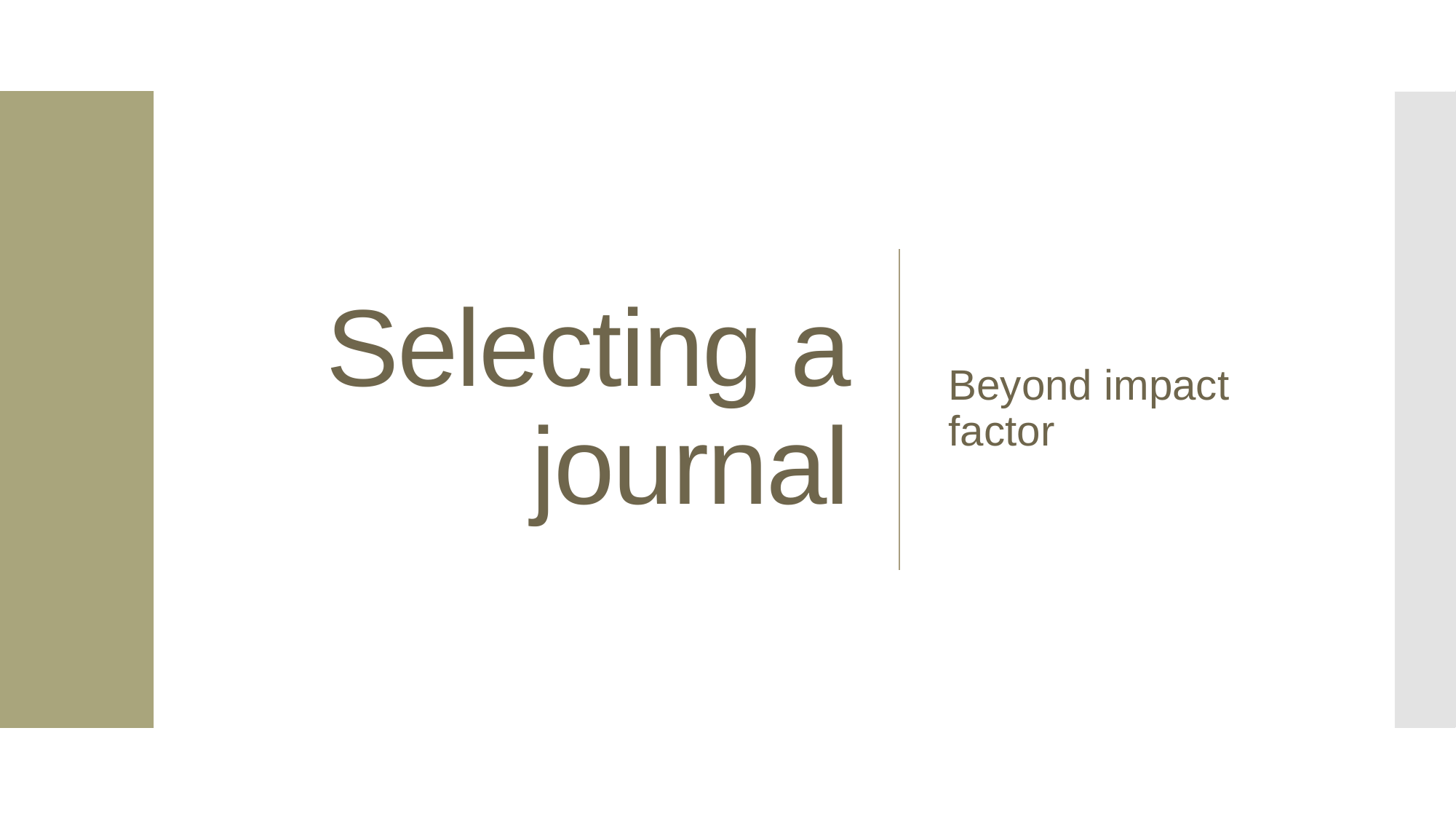

# Selecting a journal
Beyond impact factor